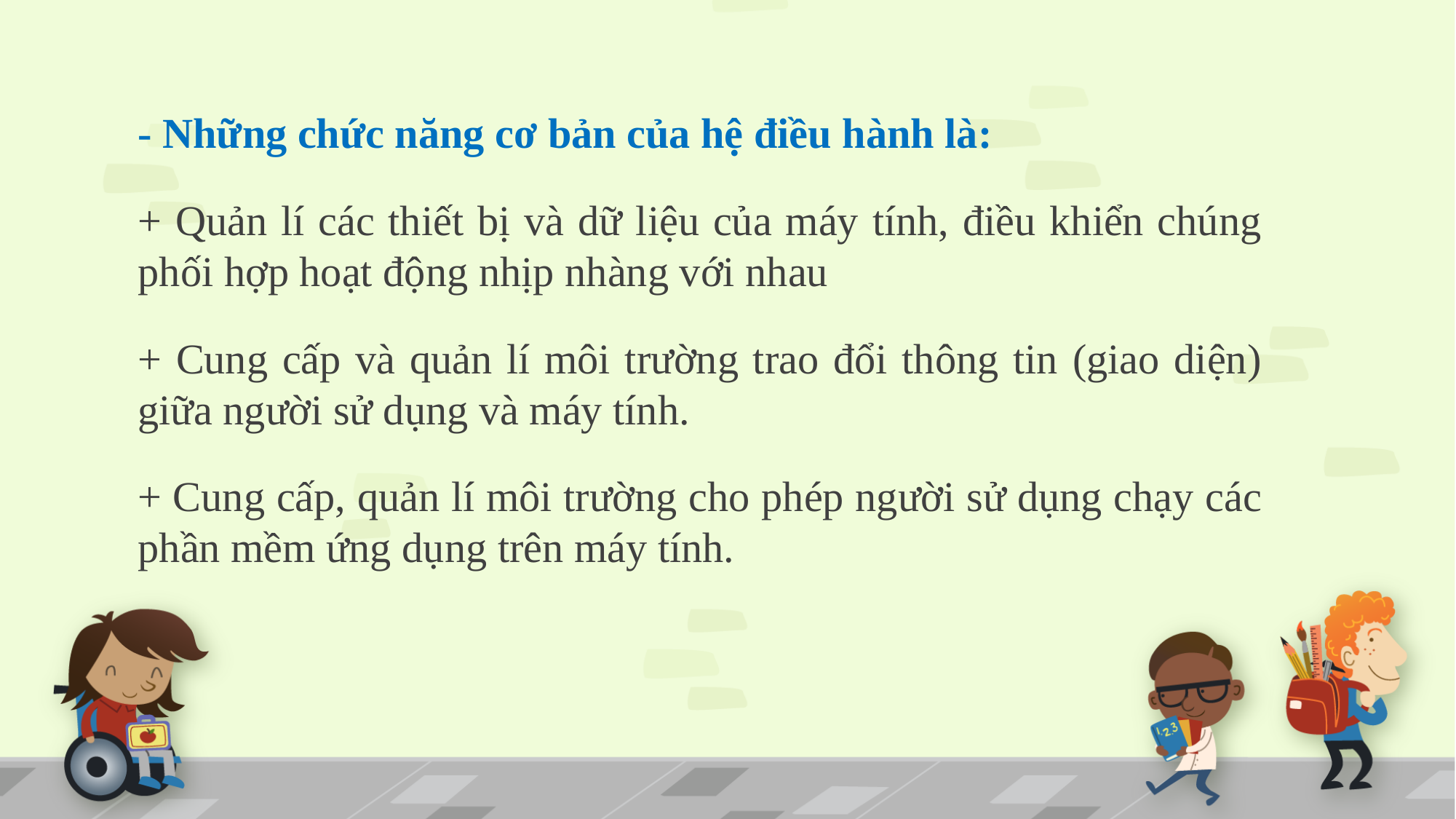

- Những chức năng cơ bản của hệ điều hành là:
+ Quản lí các thiết bị và dữ liệu của máy tính, điều khiển chúng phối hợp hoạt động nhịp nhàng với nhau
+ Cung cấp và quản lí môi trường trao đổi thông tin (giao diện) giữa người sử dụng và máy tính.
+ Cung cấp, quản lí môi trường cho phép người sử dụng chạy các phần mềm ứng dụng trên máy tính.